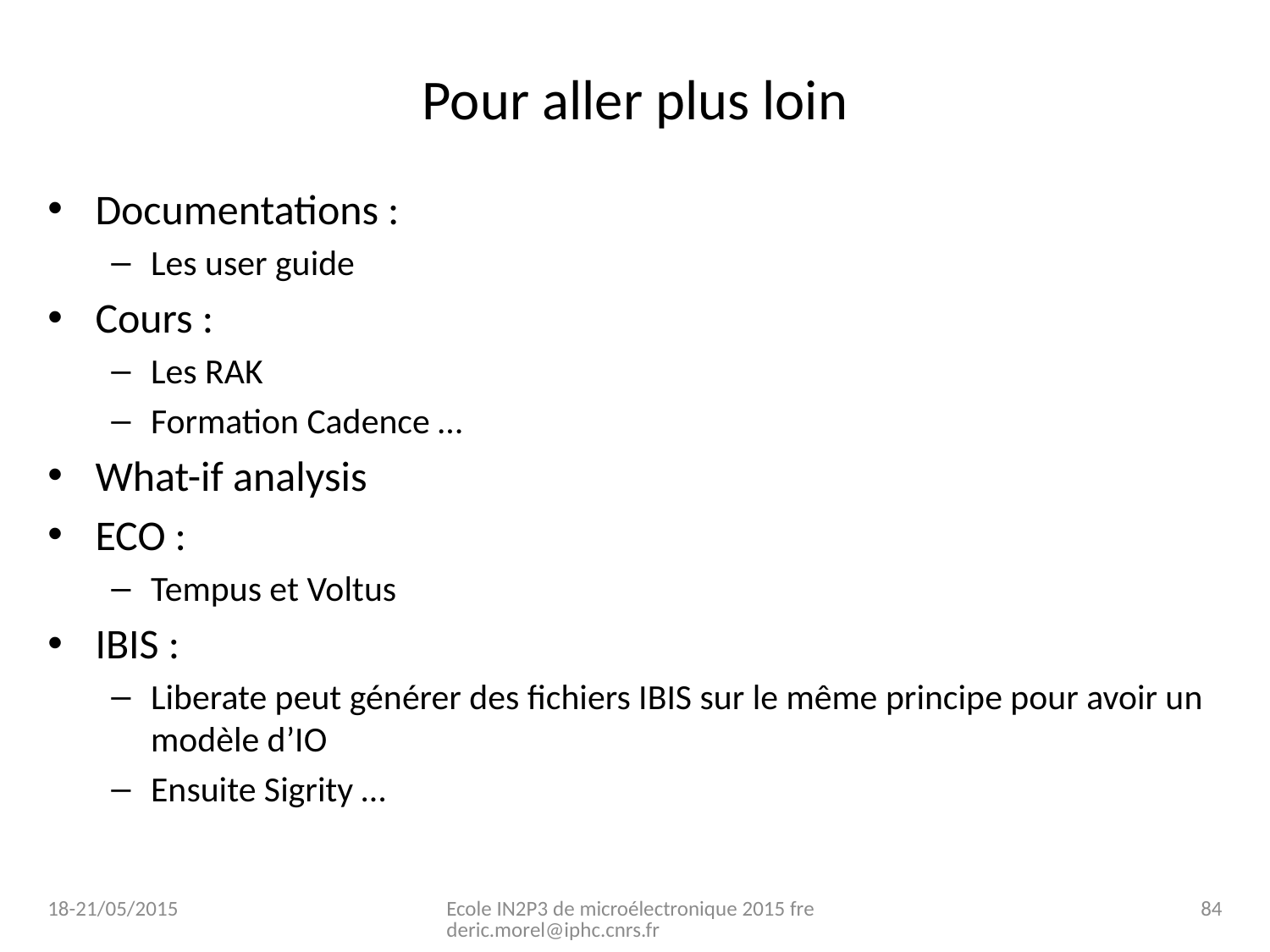

# Pour aller plus loin
Documentations :
Les user guide
Cours :
Les RAK
Formation Cadence …
What-if analysis
ECO :
Tempus et Voltus
IBIS :
Liberate peut générer des fichiers IBIS sur le même principe pour avoir un modèle d’IO
Ensuite Sigrity …
18-21/05/2015
Ecole IN2P3 de microélectronique 2015 frederic.morel@iphc.cnrs.fr
84